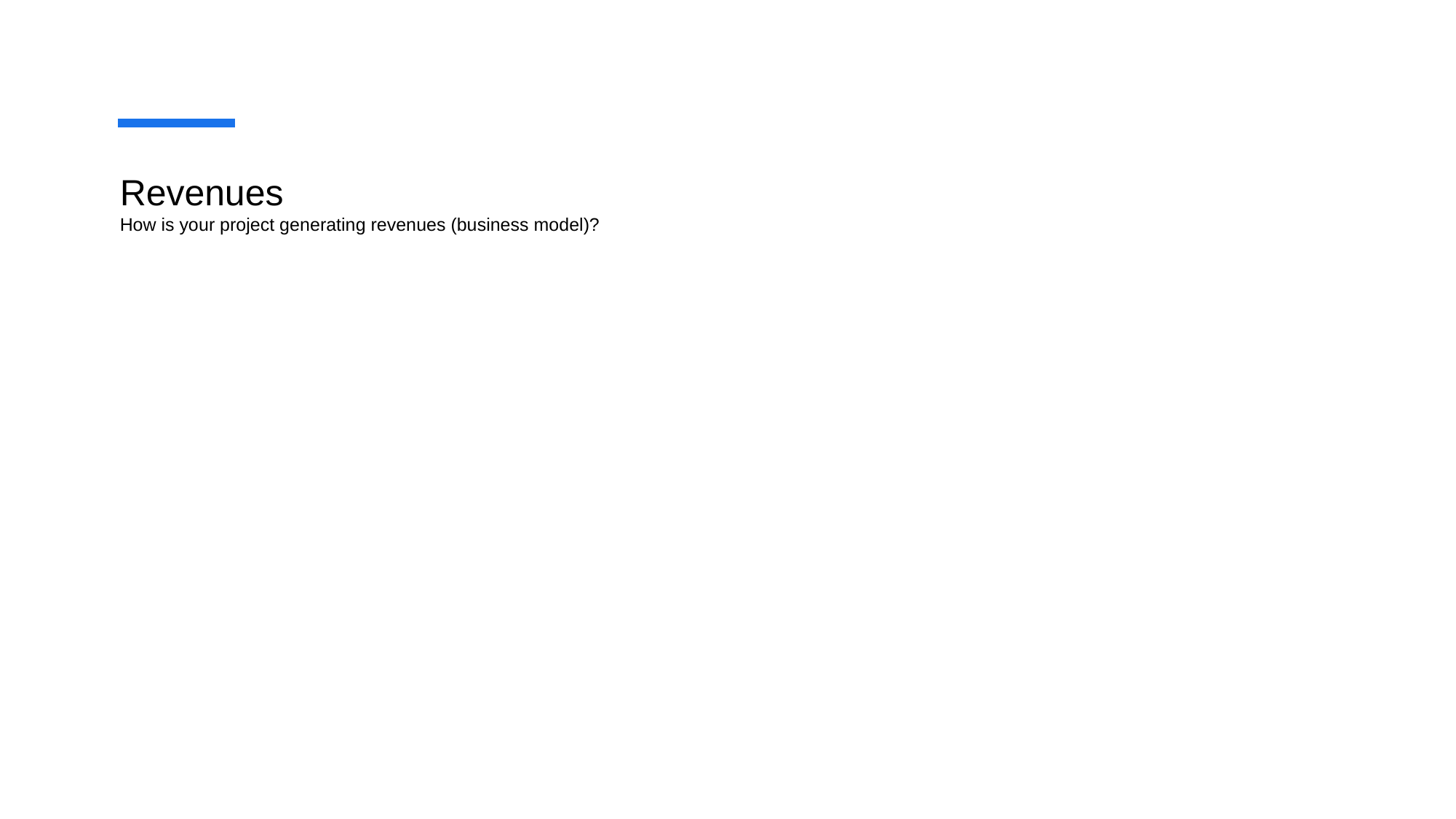

# Revenues How is your project generating revenues (business model)?